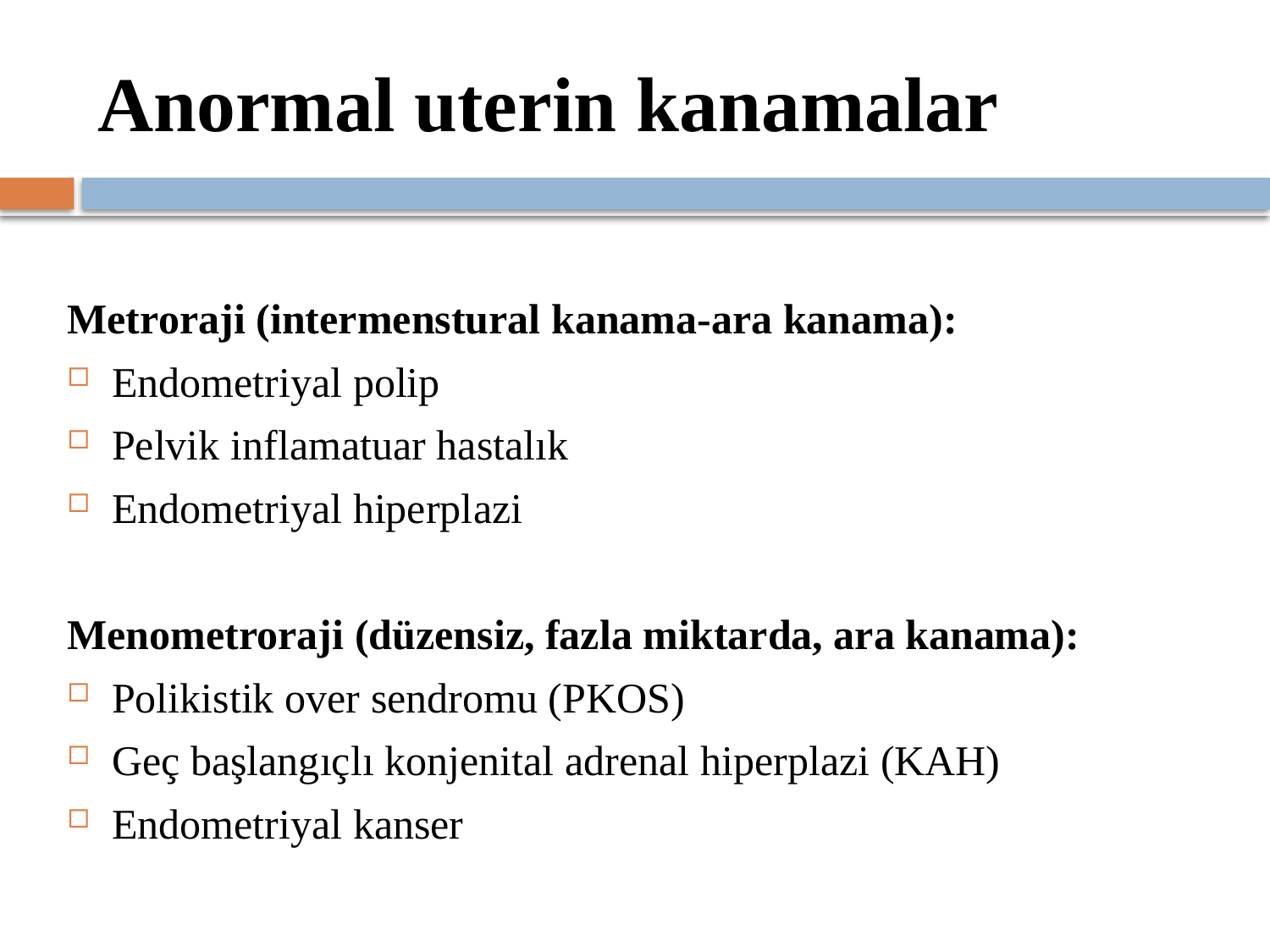

# Anormal uterin kanamalar

Metroraji (intermenstural kanama-ara kanama):
Endometriyal polip
Pelvik inflamatuar hastalık
Endometriyal hiperplazi

Menometroraji (düzensiz, fazla miktarda, ara kanama):
Polikistik over sendromu (PKOS)
Geç başlangıçlı konjenital adrenal hiperplazi (KAH)
Endometriyal kanser